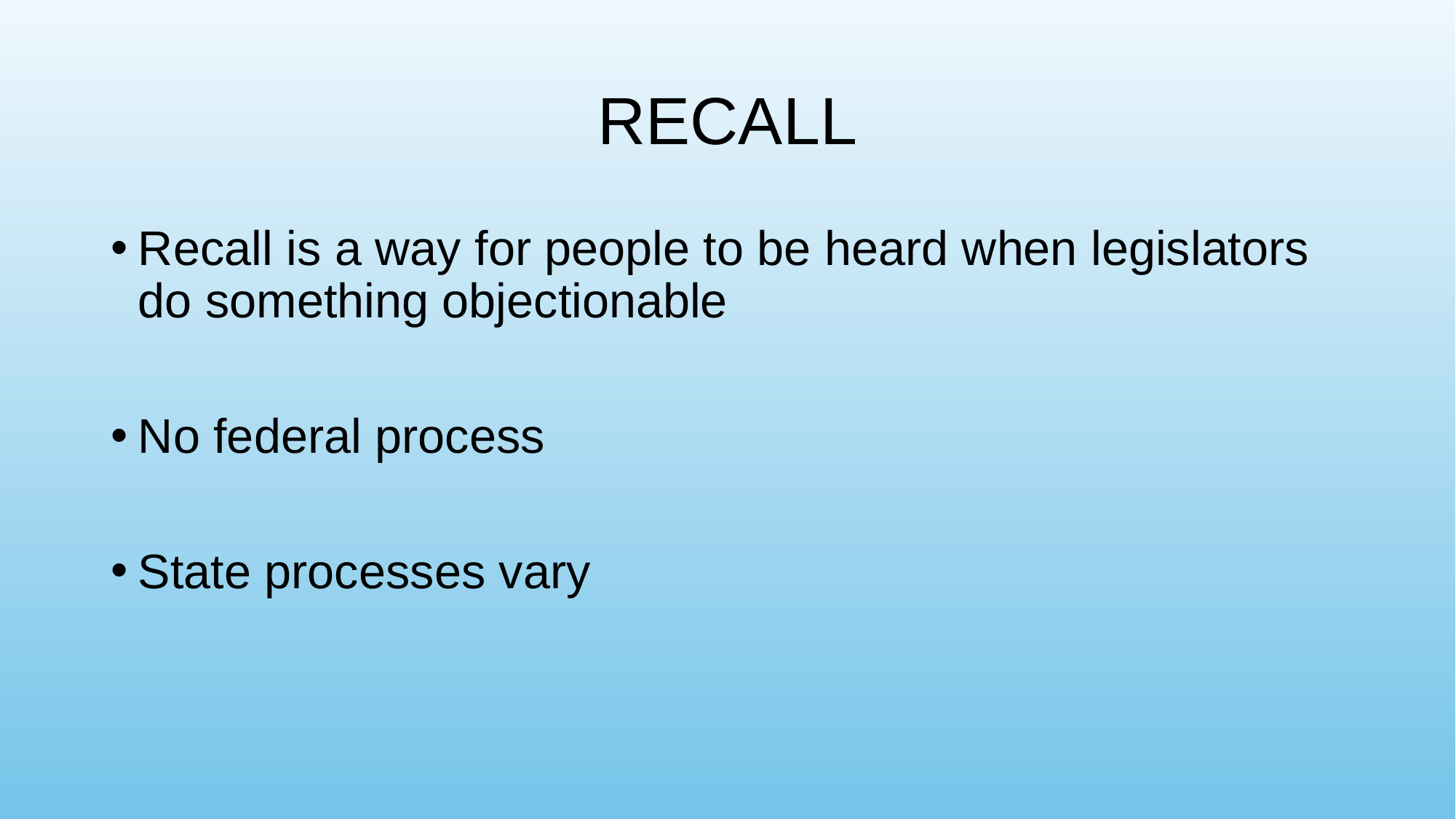

# Recall
Recall is a way for people to be heard when legislators do something objectionable

No federal process

State processes vary